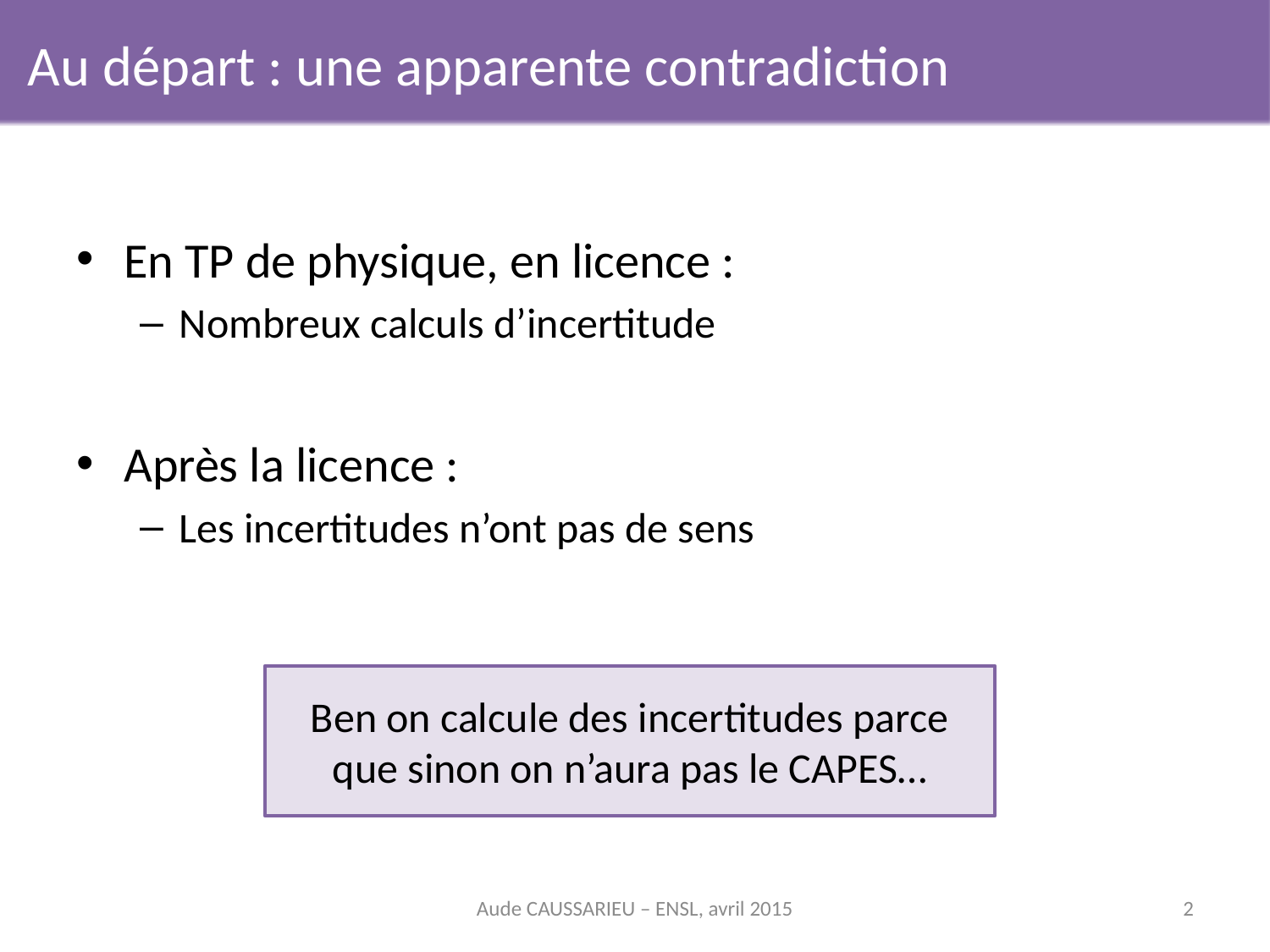

# Au départ : une apparente contradiction
En TP de physique, en licence :
Nombreux calculs d’incertitude

Après la licence :
Les incertitudes n’ont pas de sens
Ben on calcule des incertitudes parce que sinon on n’aura pas le CAPES…
Aude CAUSSARIEU – ENSL, avril 2015
2